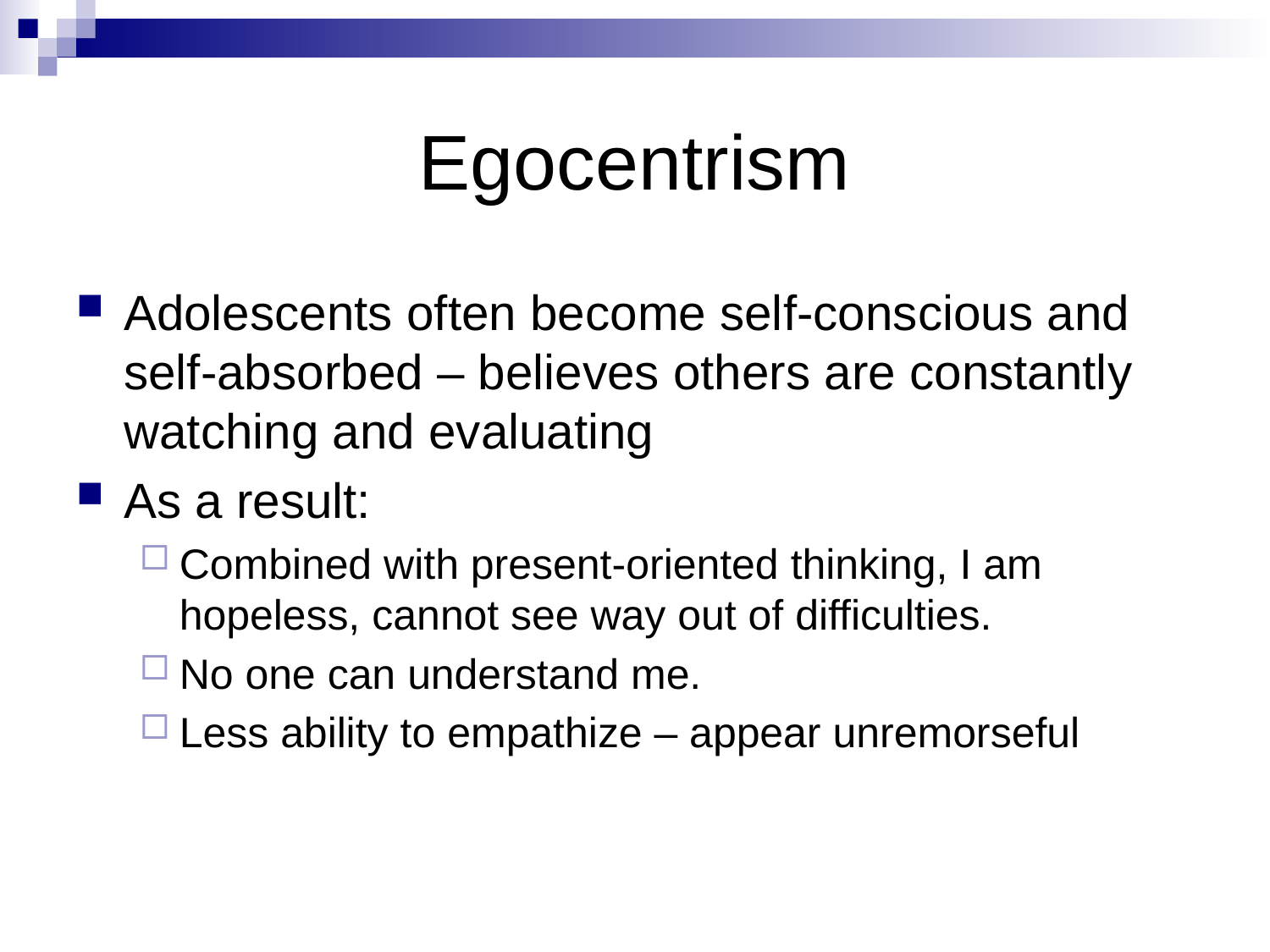

# Egocentrism
Adolescents often become self-conscious and self-absorbed – believes others are constantly watching and evaluating
As a result:
Combined with present-oriented thinking, I am hopeless, cannot see way out of difficulties.
No one can understand me.
Less ability to empathize – appear unremorseful